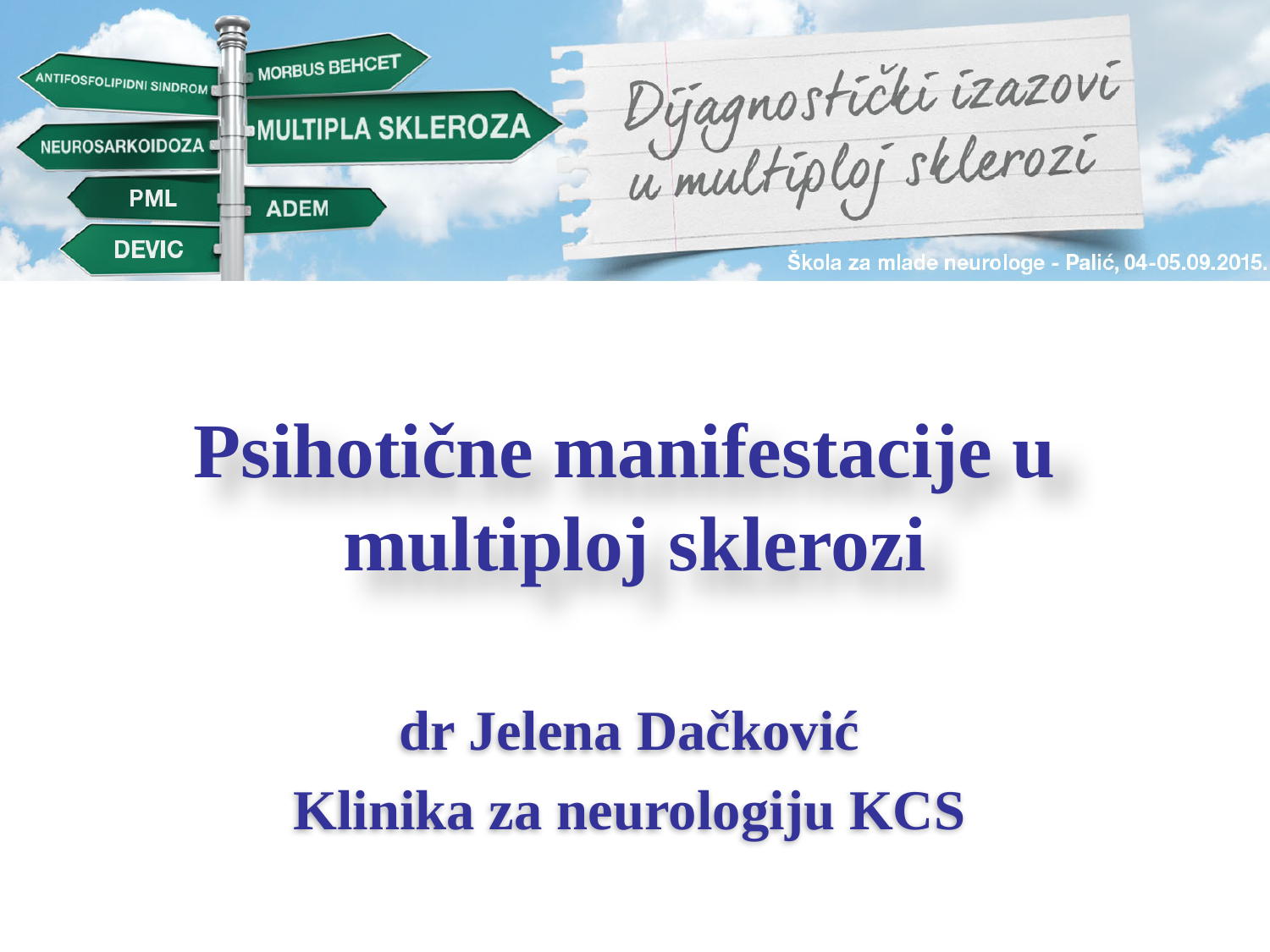

# Psihotične manifestacije u  multiploj sklerozi
dr Jelena Dačković
Klinika za neurologiju KCS